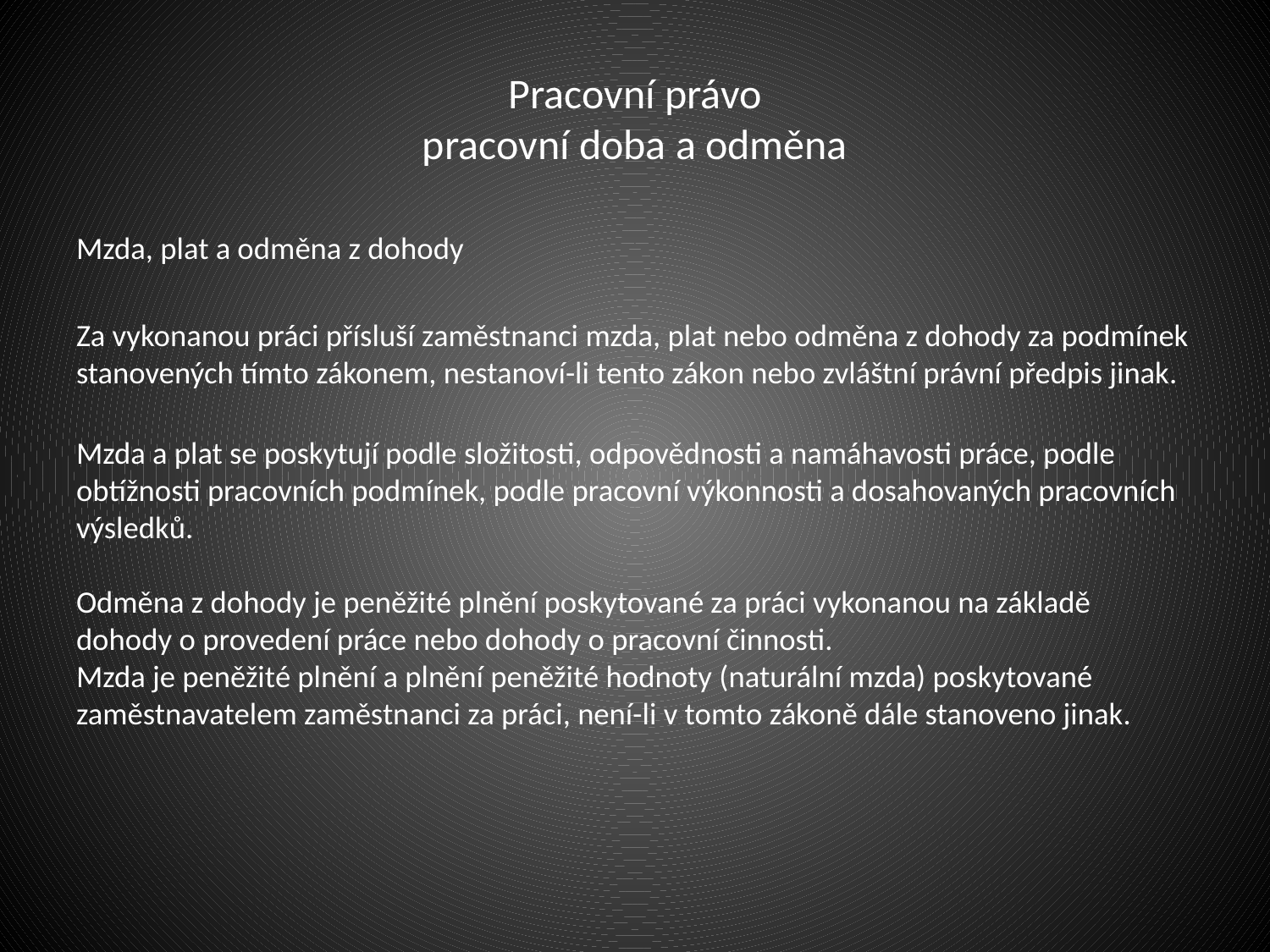

# Pracovní právo pracovní doba a odměna
Mzda, plat a odměna z dohody

Za vykonanou práci přísluší zaměstnanci mzda, plat nebo odměna z dohody za podmínek stanovených tímto zákonem, nestanoví-li tento zákon nebo zvláštní právní předpis jinak.
Mzda a plat se poskytují podle složitosti, odpovědnosti a namáhavosti práce, podle obtížnosti pracovních podmínek, podle pracovní výkonnosti a dosahovaných pracovních výsledků.
Odměna z dohody je peněžité plnění poskytované za práci vykonanou na základě dohody o provedení práce nebo dohody o pracovní činnosti.
Mzda je peněžité plnění a plnění peněžité hodnoty (naturální mzda) poskytované zaměstnavatelem zaměstnanci za práci, není-li v tomto zákoně dále stanoveno jinak.